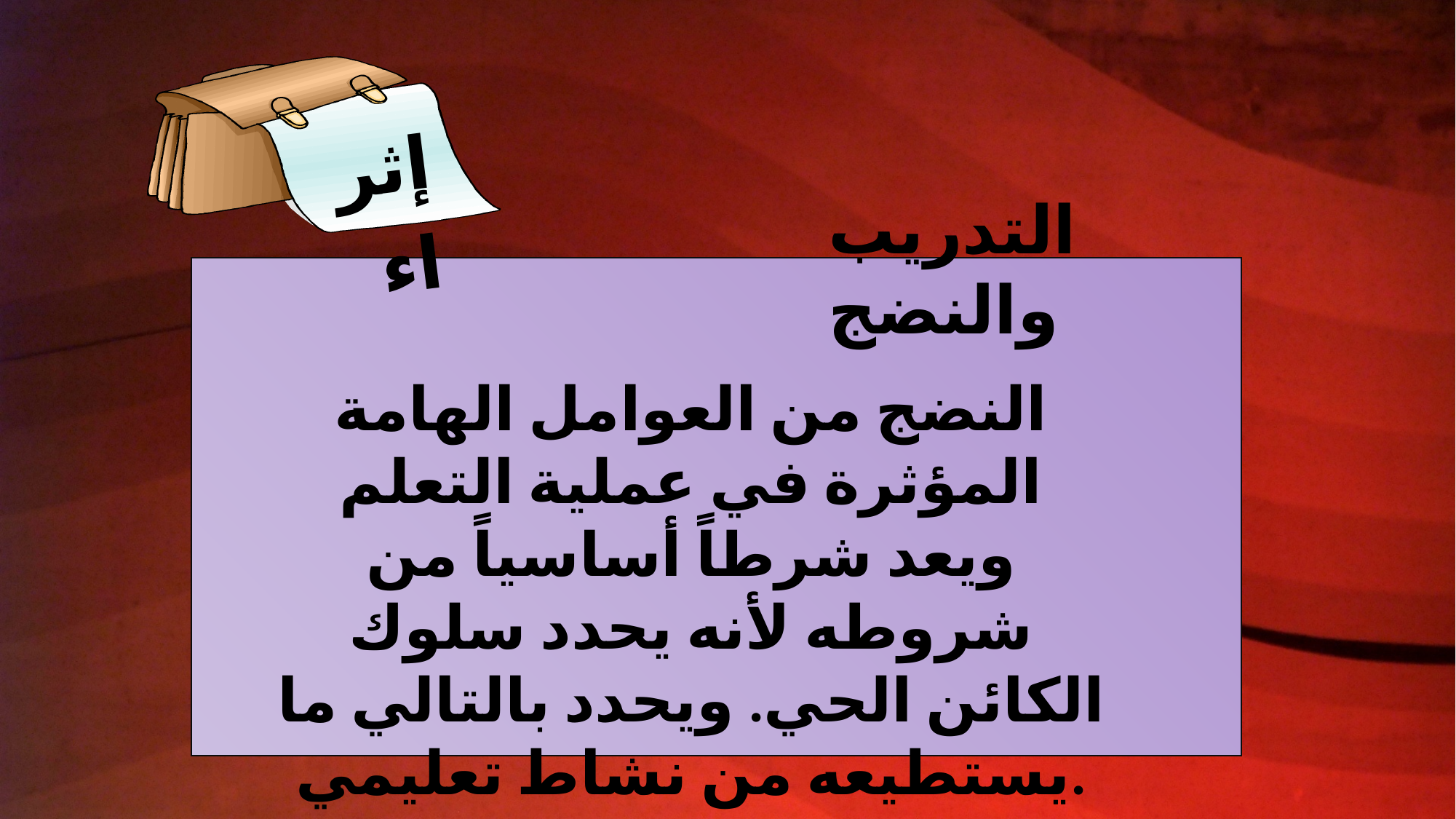

إثراء

التدريب والنضج

النضج من العوامل الهامة المؤثرة في عملية التعلم ويعد شرطاً أساسياً من شروطه لأنه يحدد سلوك الكائن الحي. ويحدد بالتالي ما يستطيعه من نشاط تعليمي.